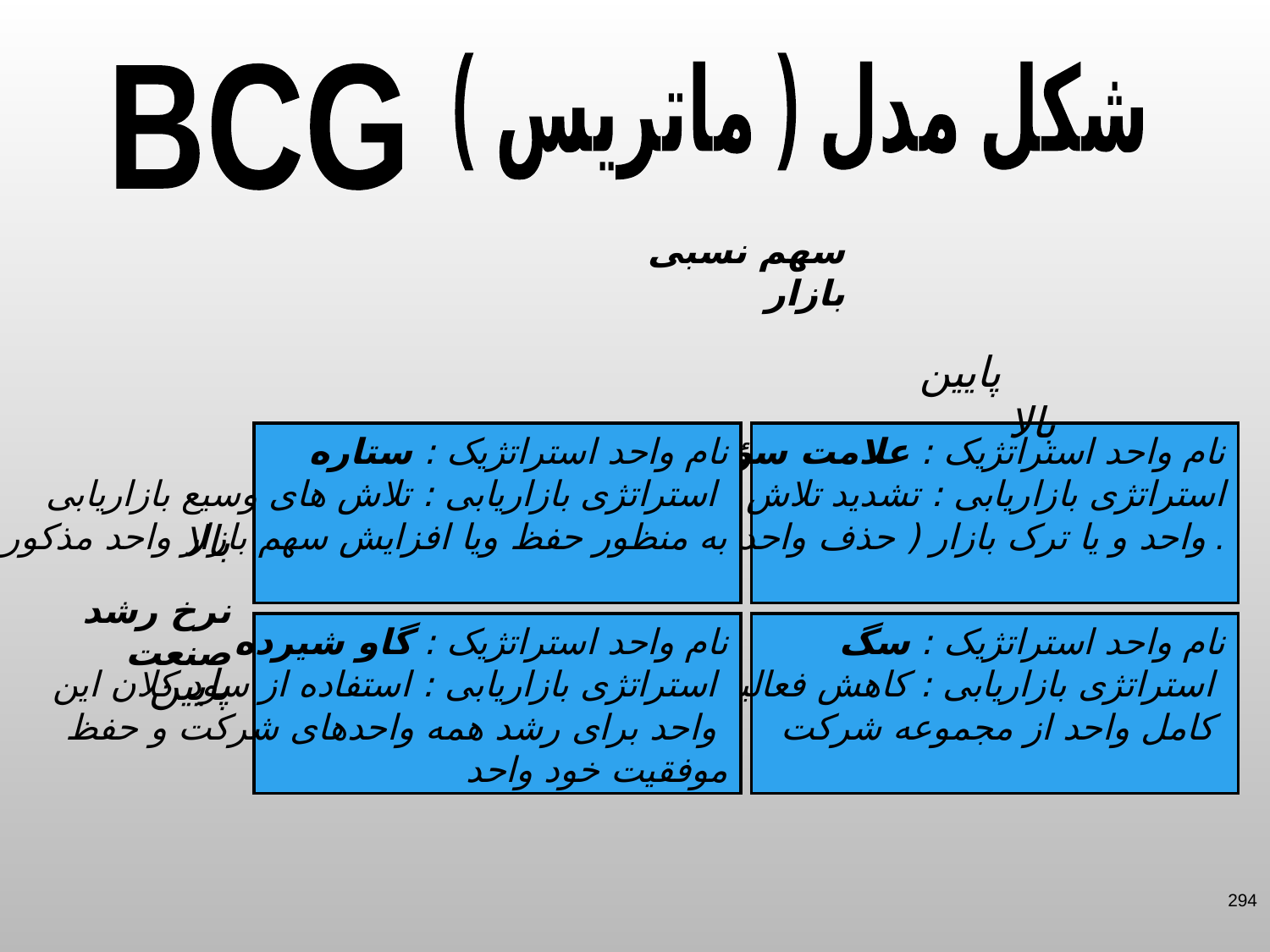

شکل مدل ( ماتریس )
BCG
سهم نسبی بازار
    پایین                                            بالا
نام واحد استراتژیک : ستاره
استراتژی بازاریابی : تلاش های وسیع بازاریابی
به منظور حفظ ویا افزایش سهم بازار واحد مذکور
نام واحد استراتژیک : علامت سؤال
استراتژی بازاریابی : تشدید تلاش های بازاریابی
واحد و یا ترک بازار ( حذف واحد ) .
بالا

پایین
نرخ رشد صنعت
نام واحد استراتژیک : گاو شیرده
استراتژی بازاریابی : استفاده از سود کلان این
واحد برای رشد همه واحدهای شرکت و حفظ
موفقیت خود واحد
نام واحد استراتژیک : سگ
استراتژی بازاریابی : کاهش فعالیت ها یا حذف
کامل واحد از مجموعه شرکت
294